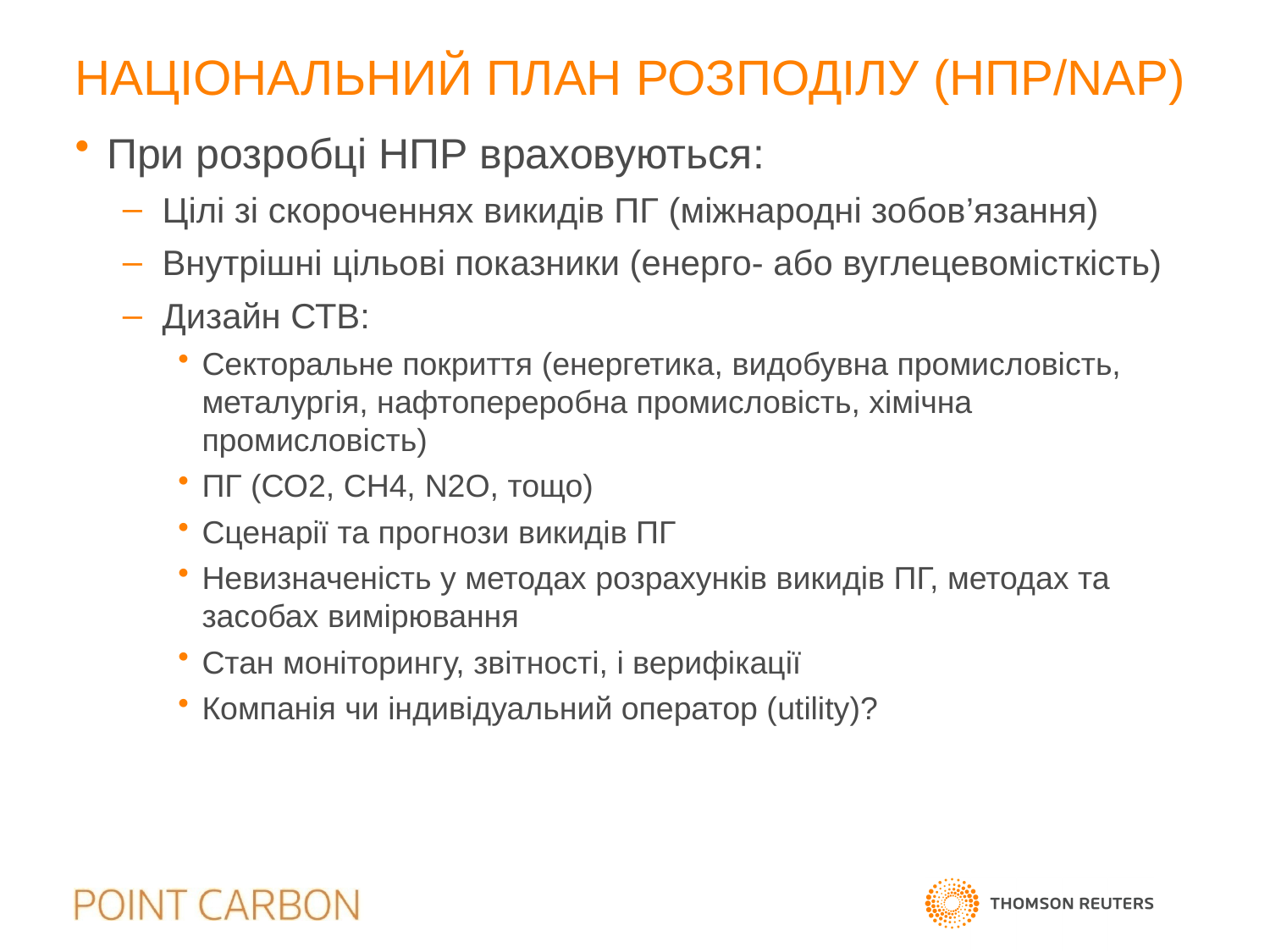

# Національний план розподілу (НПР/Nap)
При розробці НПР враховуються:
Цілі зі скороченнях викидів ПГ (міжнародні зобов’язання)
Внутрішні цільові показники (енерго- або вуглецевомісткість)
Дизайн СТВ:
Секторальне покриття (енергетика, видобувна промисловість, металургія, нафтопереробна промисловість, хімічна промисловість)
ПГ (СО2, СН4, N2O, тощо)
Сценарії та прогнози викидів ПГ
Невизначеність у методах розрахунків викидів ПГ, методах та засобах вимірювання
Стан моніторингу, звітності, і верифікації
Компанія чи індивідуальний оператор (utility)?